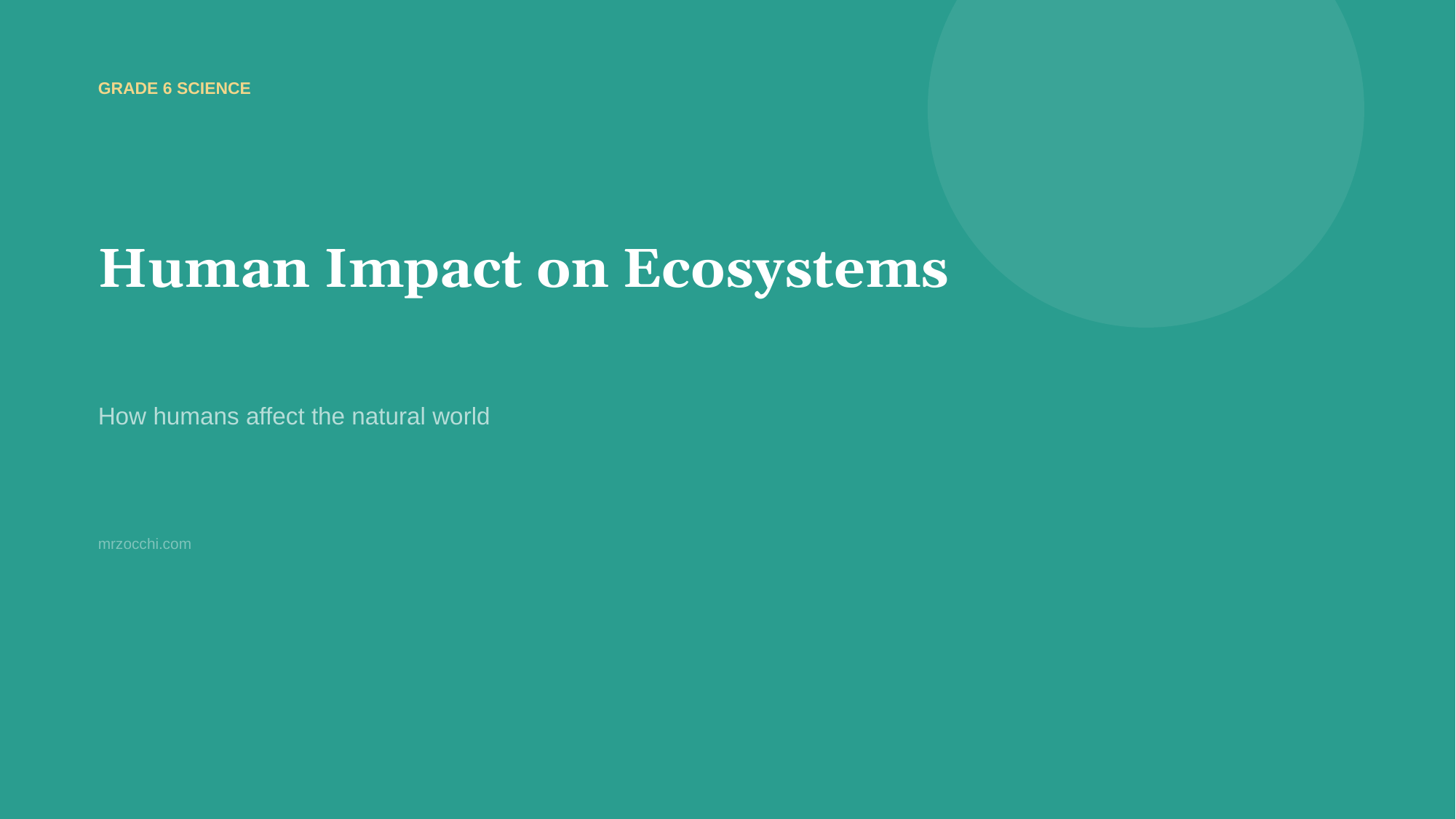

GRADE 6 SCIENCE
Human Impact on Ecosystems
How humans affect the natural world
mrzocchi.com